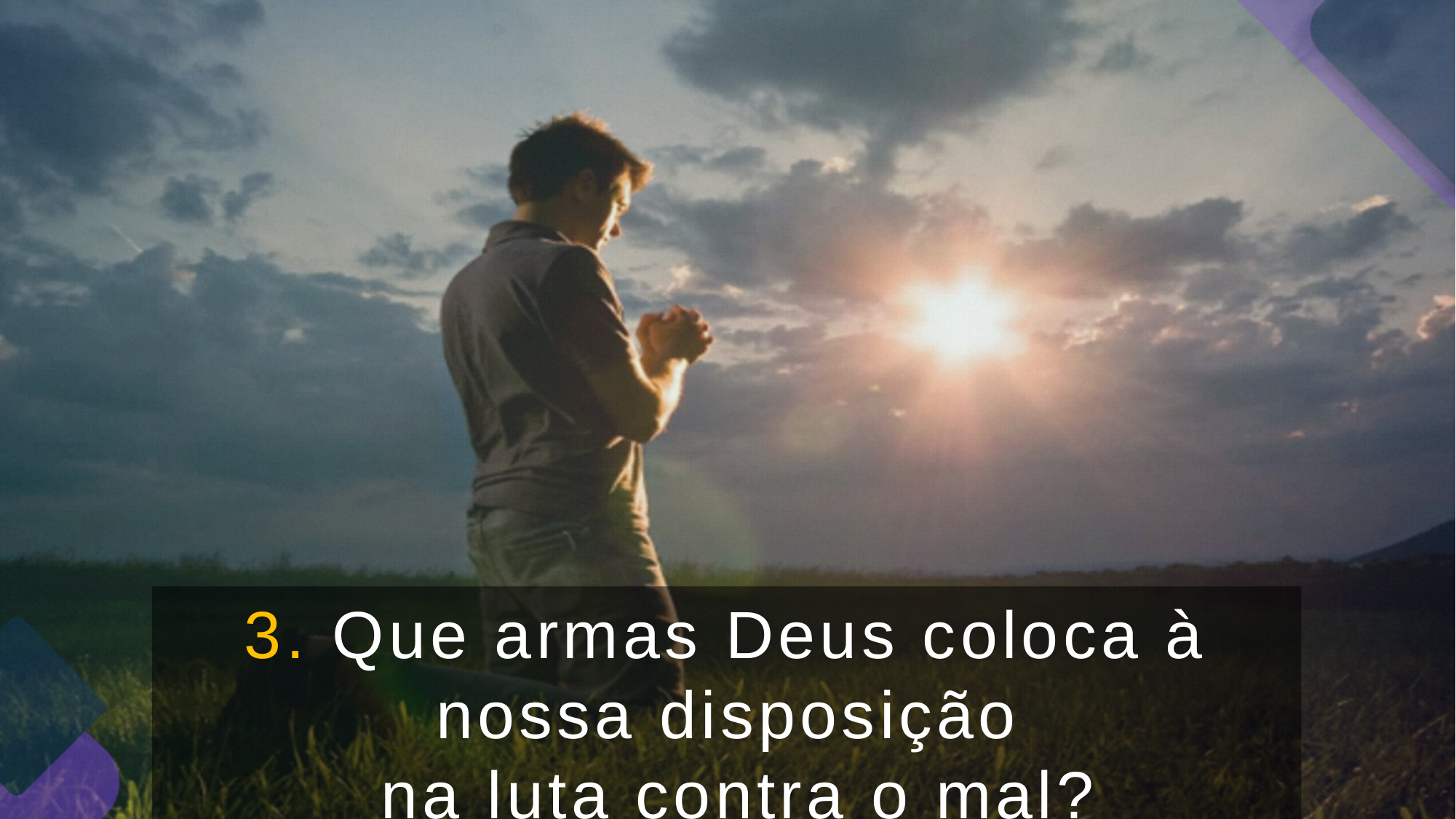

3. Que armas Deus coloca à nossa disposição
 na luta contra o mal?